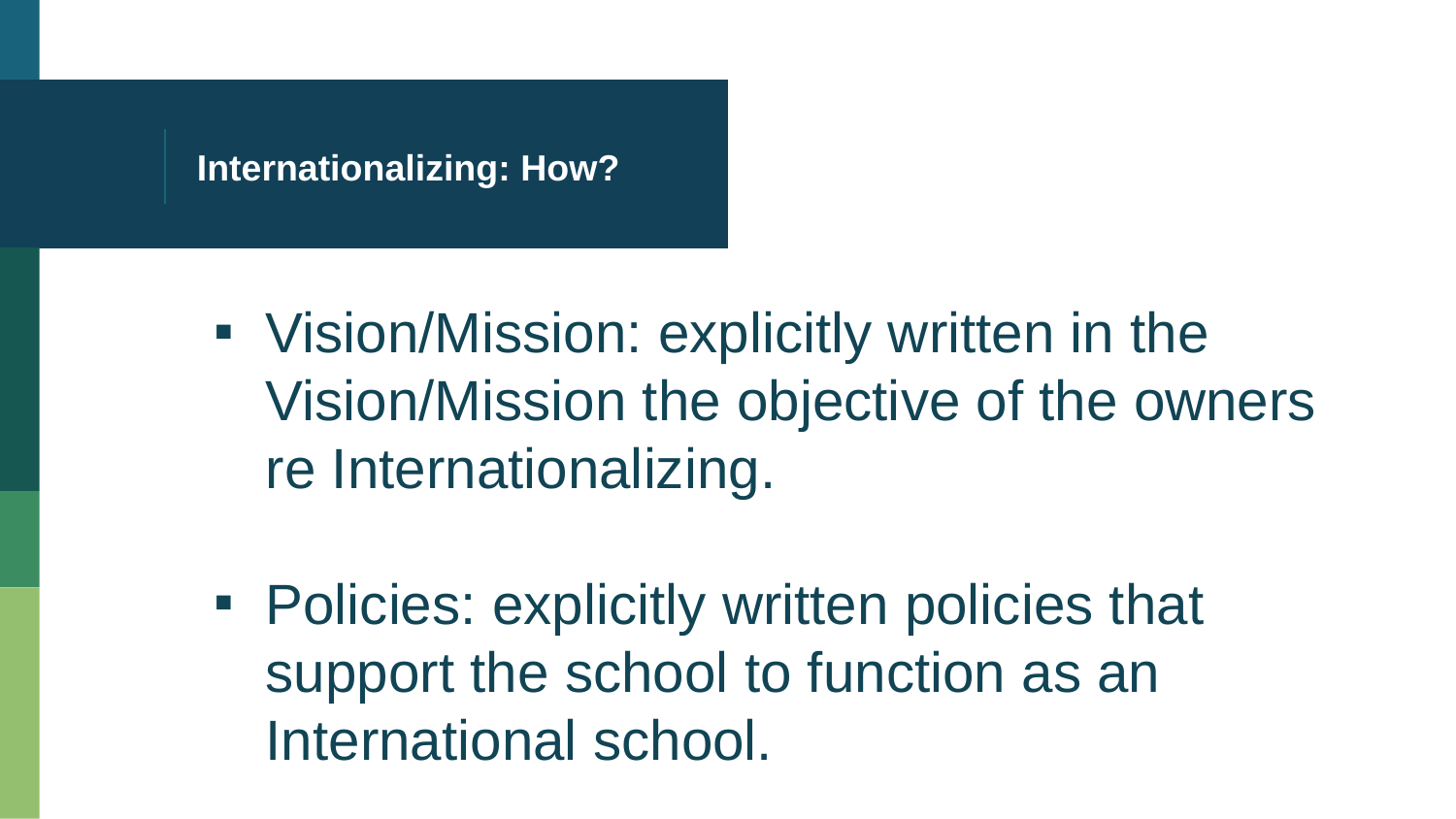

# Internationalizing: How?
Vision/Mission: explicitly written in the Vision/Mission the objective of the owners re Internationalizing.

Policies: explicitly written policies that support the school to function as an International school.